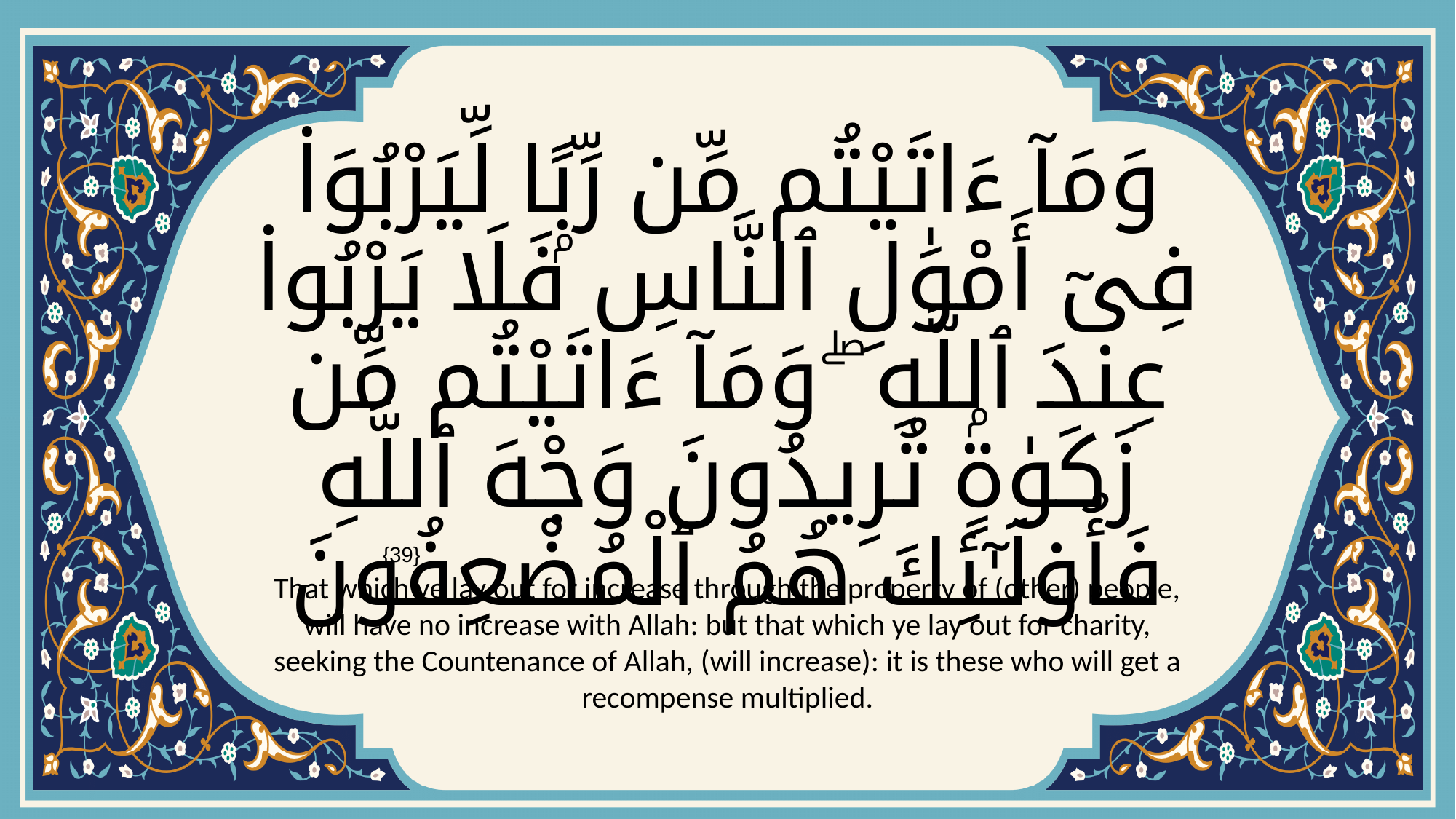

# وَمَآ ءَاتَيْتُم مِّن رِّبًۭا لِّيَرْبُوَا۟ فِىٓ أَمْوَٰلِ ٱلنَّاسِ فَلَا يَرْبُوا۟ عِندَ ٱللَّهِ ۖ وَمَآ ءَاتَيْتُم مِّن زَكَوٰةٍۢ تُرِيدُونَ وَجْهَ ٱللَّهِ فَأُو۟لَـٰٓئِكَ هُمُ ٱلْمُضْعِفُونَ
{39}
That which ye lay out for increase through the property of (other) people, will have no increase with Allah: but that which ye lay out for charity, seeking the Countenance of Allah, (will increase): it is these who will get a recompense multiplied.